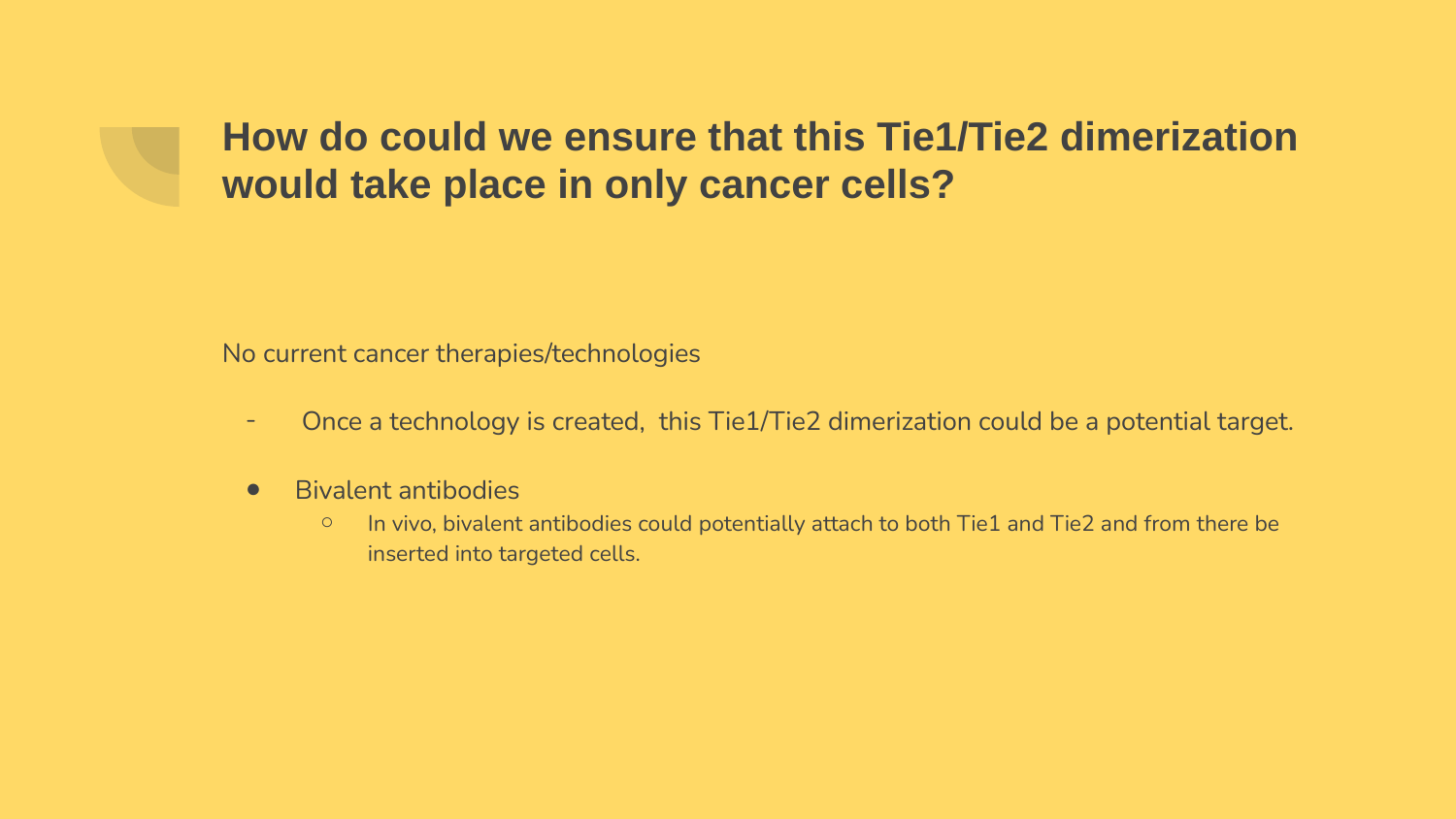

# How do could we ensure that this Tie1/Tie2 dimerization would take place in only cancer cells?

No current cancer therapies/technologies
 Once a technology is created,  this Tie1/Tie2 dimerization could be a potential target.
Bivalent antibodies
In vivo, bivalent antibodies could potentially attach to both Tie1 and Tie2 and from there be inserted into targeted cells.